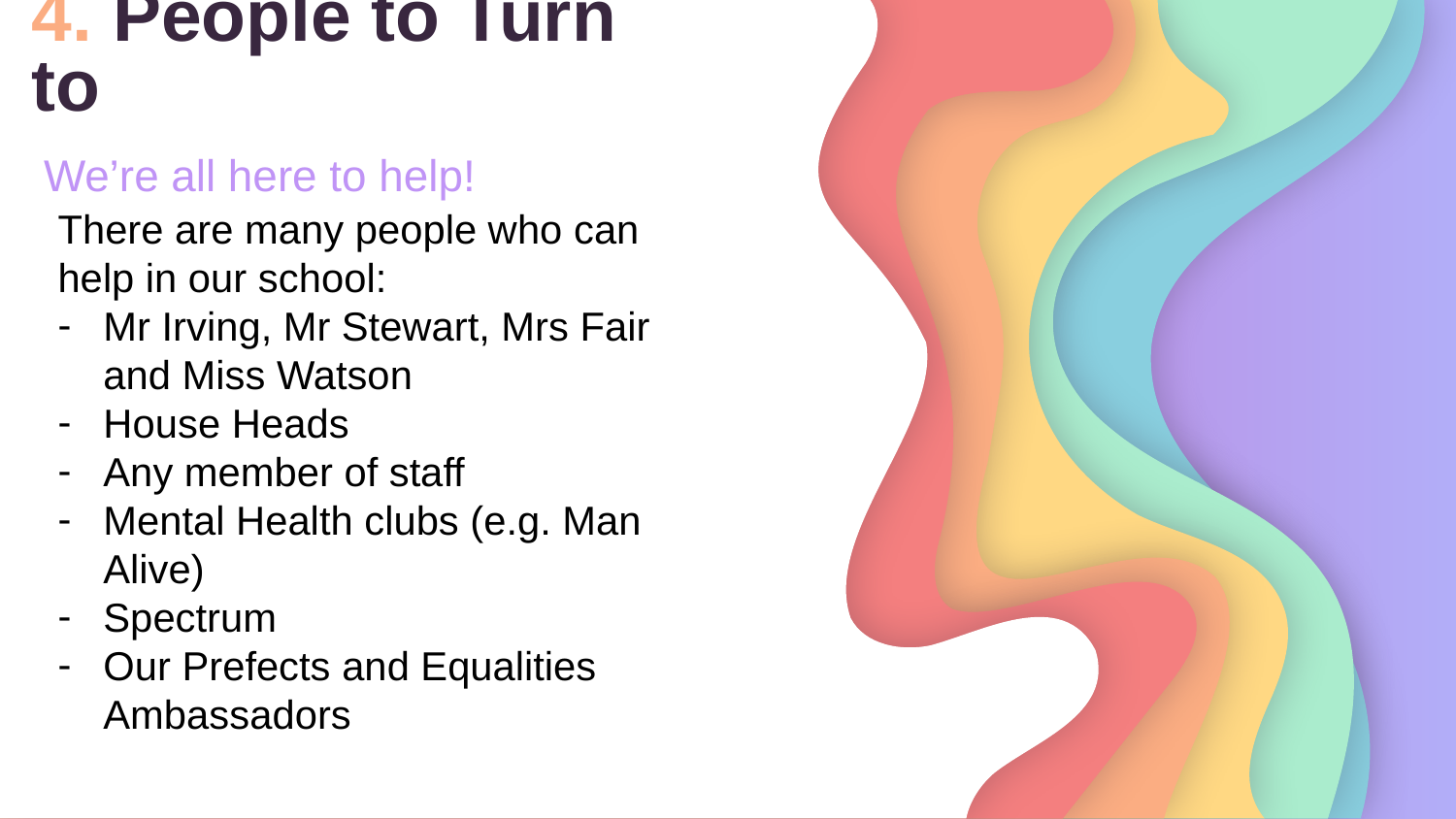

# 4. People to Turn to
We’re all here to help!
There are many people who can help in our school:
Mr Irving, Mr Stewart, Mrs Fair and Miss Watson
House Heads
Any member of staff
Mental Health clubs (e.g. Man Alive)
Spectrum
Our Prefects and Equalities Ambassadors